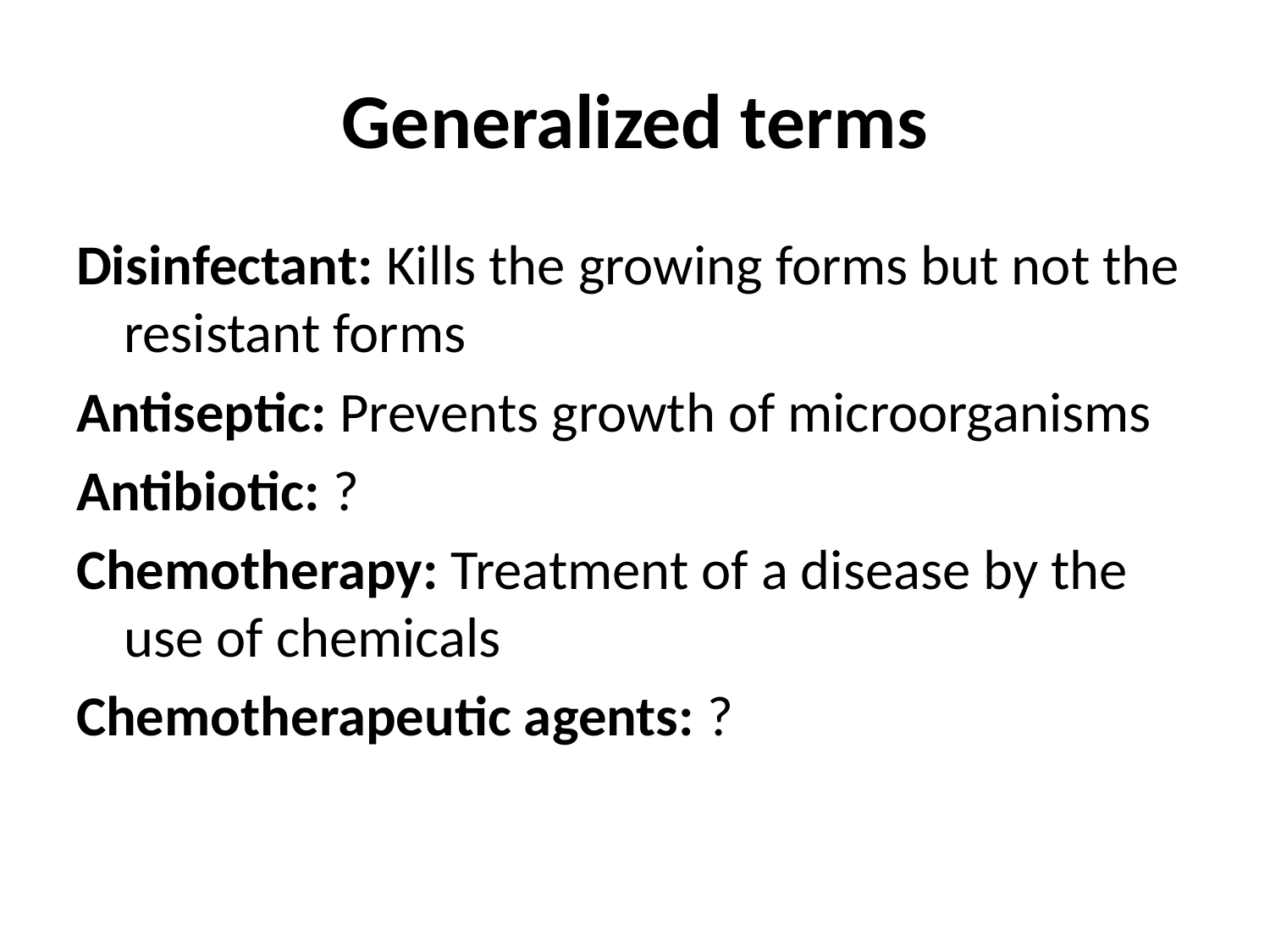

# Generalized terms
Disinfectant: Kills the growing forms but not the resistant forms
Antiseptic: Prevents growth of microorganisms
Antibiotic: ?
Chemotherapy: Treatment of a disease by the use of chemicals
Chemotherapeutic agents: ?